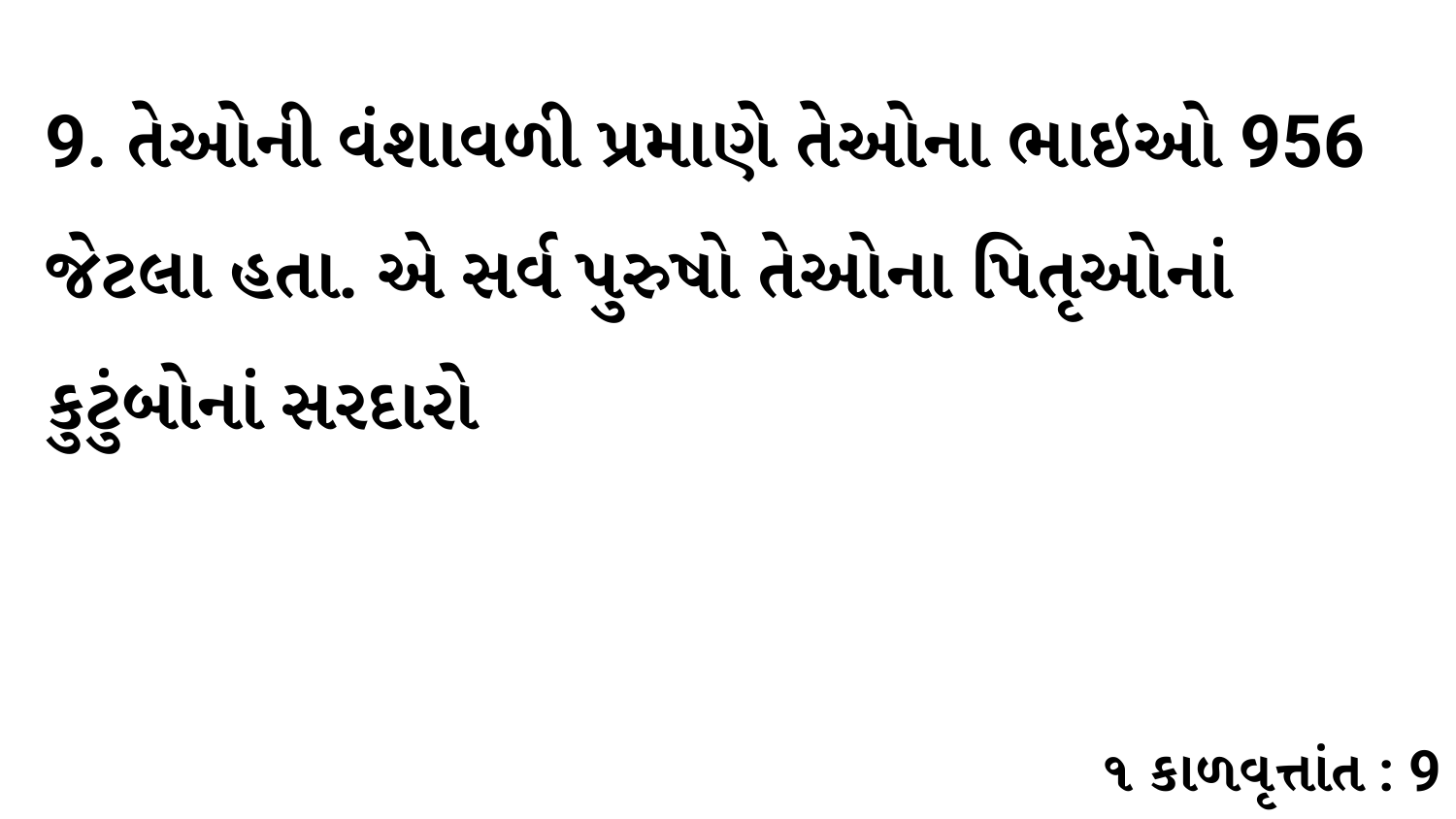

9. તેઓની વંશાવળી પ્રમાણે તેઓના ભાઇઓ 956 જેટલા હતા. એ સર્વ પુરુષો તેઓના પિતૃઓનાં કુટુંબોનાં સરદારો
૧ કાળવૃત્તાંત : 9